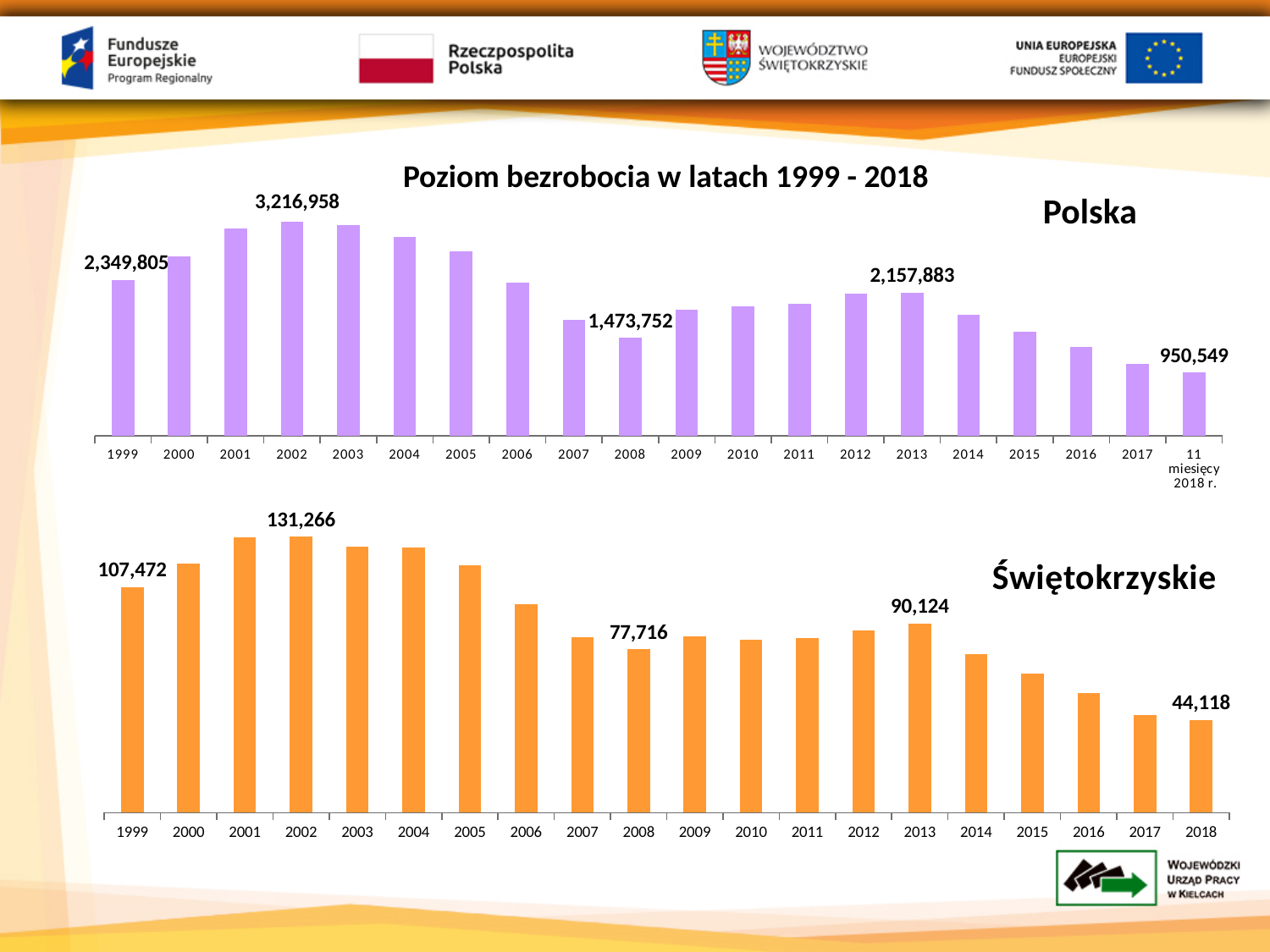

Poziom bezrobocia w latach 1999 - 2018

### Chart

| Category | Liczba bezrobotnych |
|---|---|
| 1999 | 2349805.0 |
| 2000 | 2702576.0 |
| 2001 | 3115056.0 |
| 2002 | 3216958.0 |
| 2003 | 3175674.0 |
| 2004 | 2999601.0 |
| 2005 | 2773000.0 |
| 2006 | 2309410.0 |
| 2007 | 1746573.0 |
| 2008 | 1473752.0 |
| 2009 | 1892680.0 |
| 2010 | 1954706.0 |
| 2011 | 1982676.0 |
| 2012 | 2136815.0 |
| 2013 | 2157883.0 |
| 2014 | 1825180.0 |
| 2015 | 1563339.0 |
| 2016 | 1335155.0 |
| 2017 | 1081746.0 |
| 11 miesięcy
 2018 r. | 950549.0 |
Polska

### Chart

| Category |  |
|---|---|
| 1999 | 107472.0 |
| 2000 | 118469.0 |
| 2001 | 131129.0 |
| 2002 | 131266.0 |
| 2003 | 126538.0 |
| 2004 | 126322.0 |
| 2005 | 117754.0 |
| 2006 | 99406.0 |
| 2007 | 83339.0 |
| 2008 | 77716.0 |
| 2009 | 83819.0 |
| 2010 | 82141.0 |
| 2011 | 83217.0 |
| 2012 | 86708.0 |
| 2013 | 90124.0 |
| 2014 | 75434.0 |
| 2015 | 66131.0 |
| 2016 | 57126.0 |
| 2017 | 46570.0 |
| 2018 | 44118.0 |